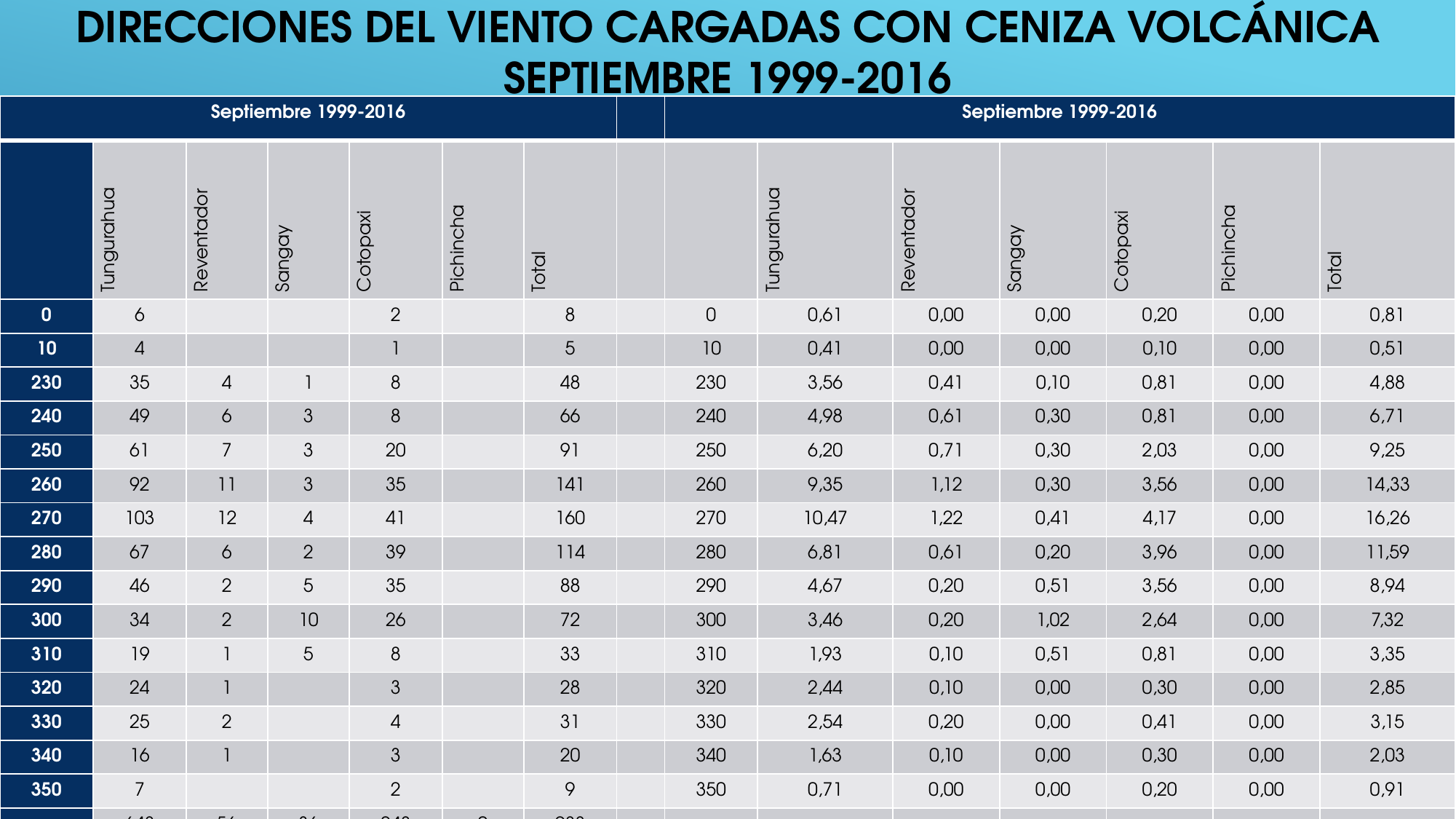

Direcciones del viento cargadas con ceniza volcánica Septiembre 1999-2016
| Septiembre 1999-2016 |  |  |  |  |  |  |  | Septiembre 1999-2016 |  |  |  |  |  |  |
| --- | --- | --- | --- | --- | --- | --- | --- | --- | --- | --- | --- | --- | --- | --- |
|  | Tungurahua | Reventador | Sangay | Cotopaxi | Pichincha | Total |  |  | Tungurahua | Reventador | Sangay | Cotopaxi | Pichincha | Total |
| 0 | 6 |  |  | 2 |  | 8 |  | 0 | 0,61 | 0,00 | 0,00 | 0,20 | 0,00 | 0,81 |
| 10 | 4 |  |  | 1 |  | 5 |  | 10 | 0,41 | 0,00 | 0,00 | 0,10 | 0,00 | 0,51 |
| 230 | 35 | 4 | 1 | 8 |  | 48 |  | 230 | 3,56 | 0,41 | 0,10 | 0,81 | 0,00 | 4,88 |
| 240 | 49 | 6 | 3 | 8 |  | 66 |  | 240 | 4,98 | 0,61 | 0,30 | 0,81 | 0,00 | 6,71 |
| 250 | 61 | 7 | 3 | 20 |  | 91 |  | 250 | 6,20 | 0,71 | 0,30 | 2,03 | 0,00 | 9,25 |
| 260 | 92 | 11 | 3 | 35 |  | 141 |  | 260 | 9,35 | 1,12 | 0,30 | 3,56 | 0,00 | 14,33 |
| 270 | 103 | 12 | 4 | 41 |  | 160 |  | 270 | 10,47 | 1,22 | 0,41 | 4,17 | 0,00 | 16,26 |
| 280 | 67 | 6 | 2 | 39 |  | 114 |  | 280 | 6,81 | 0,61 | 0,20 | 3,96 | 0,00 | 11,59 |
| 290 | 46 | 2 | 5 | 35 |  | 88 |  | 290 | 4,67 | 0,20 | 0,51 | 3,56 | 0,00 | 8,94 |
| 300 | 34 | 2 | 10 | 26 |  | 72 |  | 300 | 3,46 | 0,20 | 1,02 | 2,64 | 0,00 | 7,32 |
| 310 | 19 | 1 | 5 | 8 |  | 33 |  | 310 | 1,93 | 0,10 | 0,51 | 0,81 | 0,00 | 3,35 |
| 320 | 24 | 1 |  | 3 |  | 28 |  | 320 | 2,44 | 0,10 | 0,00 | 0,30 | 0,00 | 2,85 |
| 330 | 25 | 2 |  | 4 |  | 31 |  | 330 | 2,54 | 0,20 | 0,00 | 0,41 | 0,00 | 3,15 |
| 340 | 16 | 1 |  | 3 |  | 20 |  | 340 | 1,63 | 0,10 | 0,00 | 0,30 | 0,00 | 2,03 |
| 350 | 7 |  |  | 2 |  | 9 |  | 350 | 0,71 | 0,00 | 0,00 | 0,20 | 0,00 | 0,91 |
|  | 648 | 56 | 36 | 248 | 0 | 988 |  |  |  |  |  |  |  |  |
#